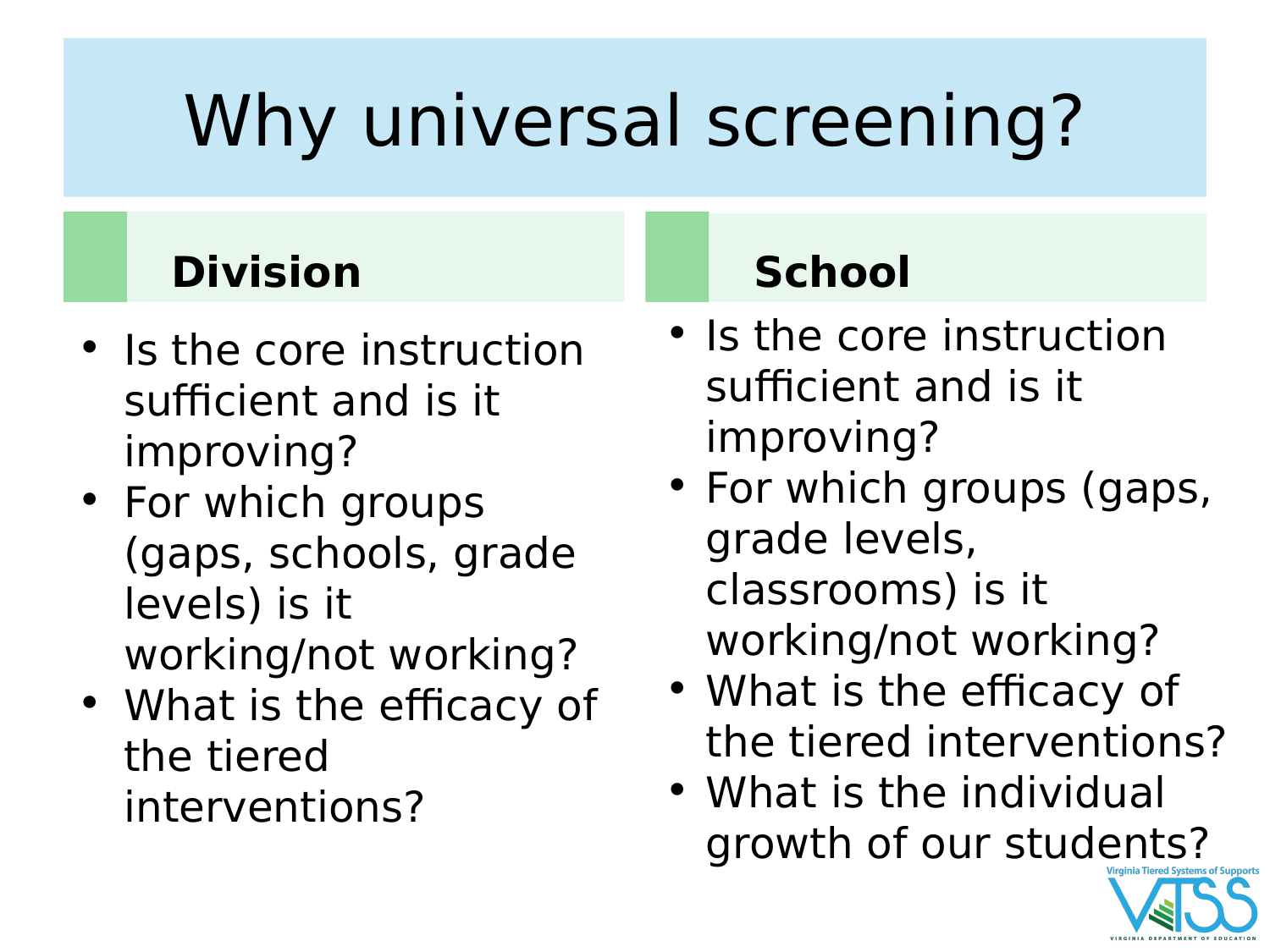

# Why universal screening?
Division
School
Is the core instruction sufficient and is it improving?
For which groups (gaps, grade levels, classrooms) is it working/not working?
What is the efficacy of the tiered interventions?
What is the individual growth of our students?

Is the core instruction sufficient and is it improving?
For which groups (gaps, schools, grade levels) is it working/not working?
What is the efficacy of the tiered interventions?